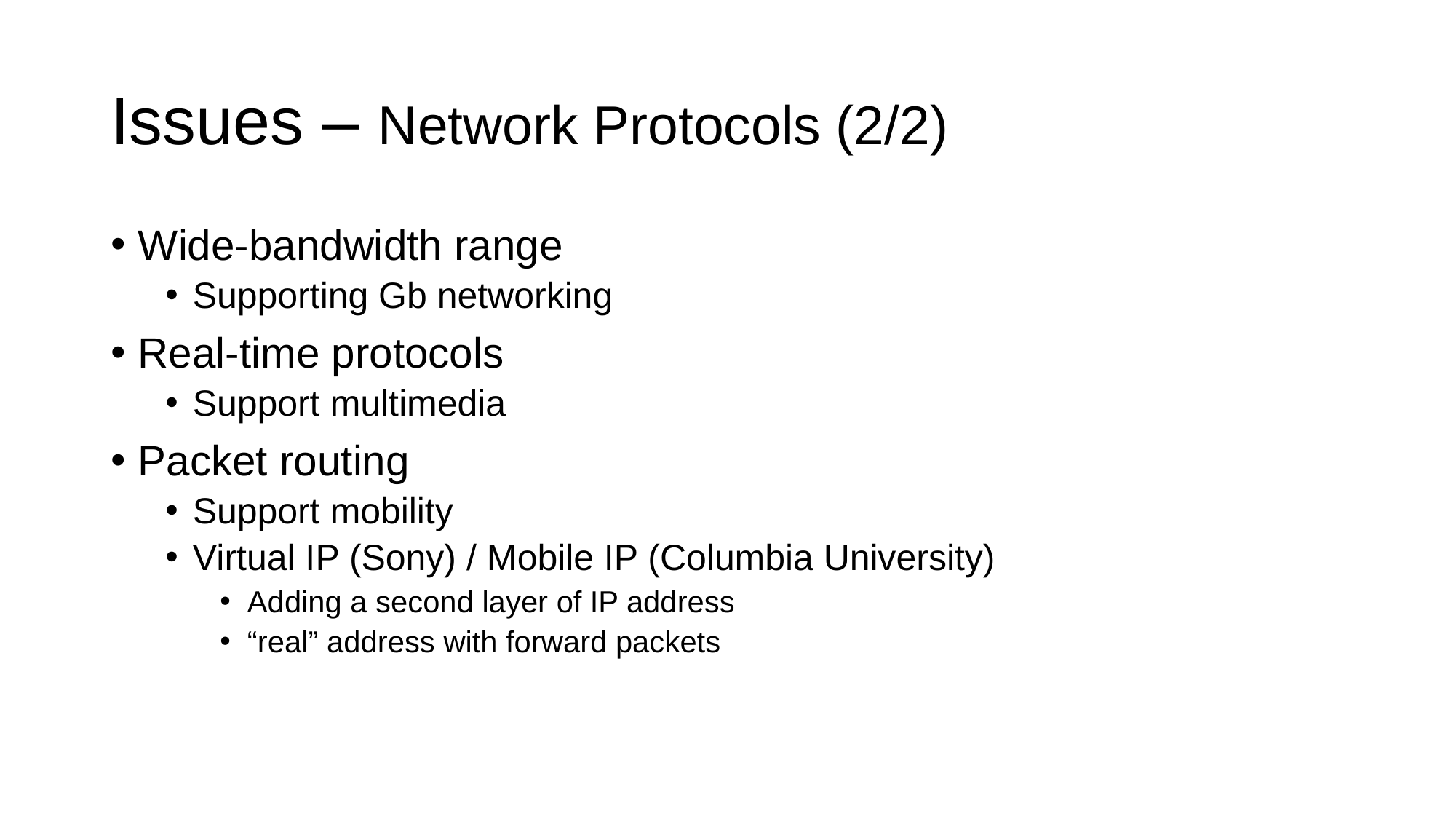

# Issues – Network Protocols (2/2)
Wide-bandwidth range
Supporting Gb networking
Real-time protocols
Support multimedia
Packet routing
Support mobility
Virtual IP (Sony) / Mobile IP (Columbia University)
Adding a second layer of IP address
“real” address with forward packets